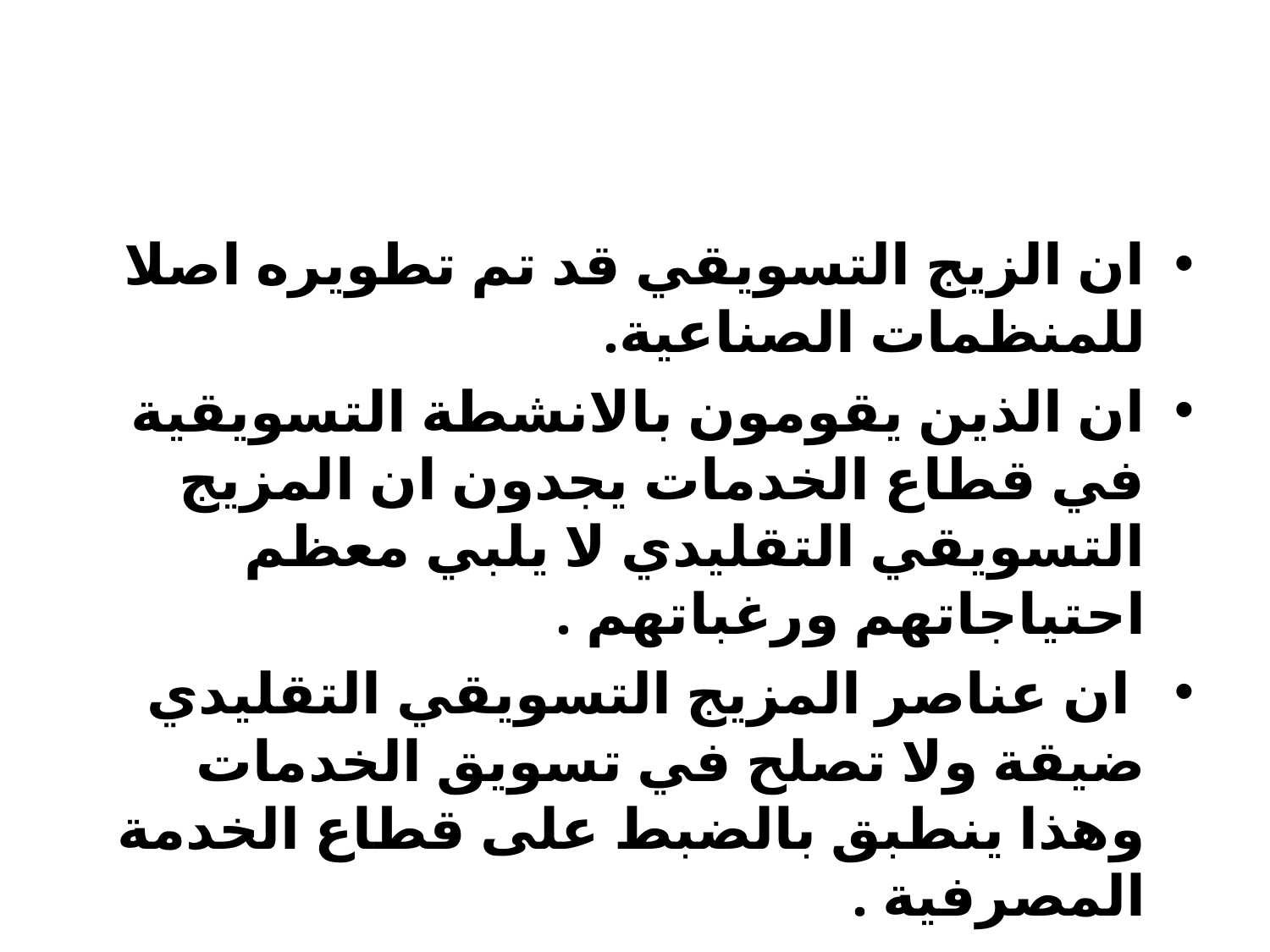

#
ان الزيج التسويقي قد تم تطويره اصلا للمنظمات الصناعية.
ان الذين يقومون بالانشطة التسويقية في قطاع الخدمات يجدون ان المزيج التسويقي التقليدي لا يلبي معظم احتياجاتهم ورغباتهم .
 ان عناصر المزيج التسويقي التقليدي ضيقة ولا تصلح في تسويق الخدمات وهذا ينطبق بالضبط على قطاع الخدمة المصرفية .